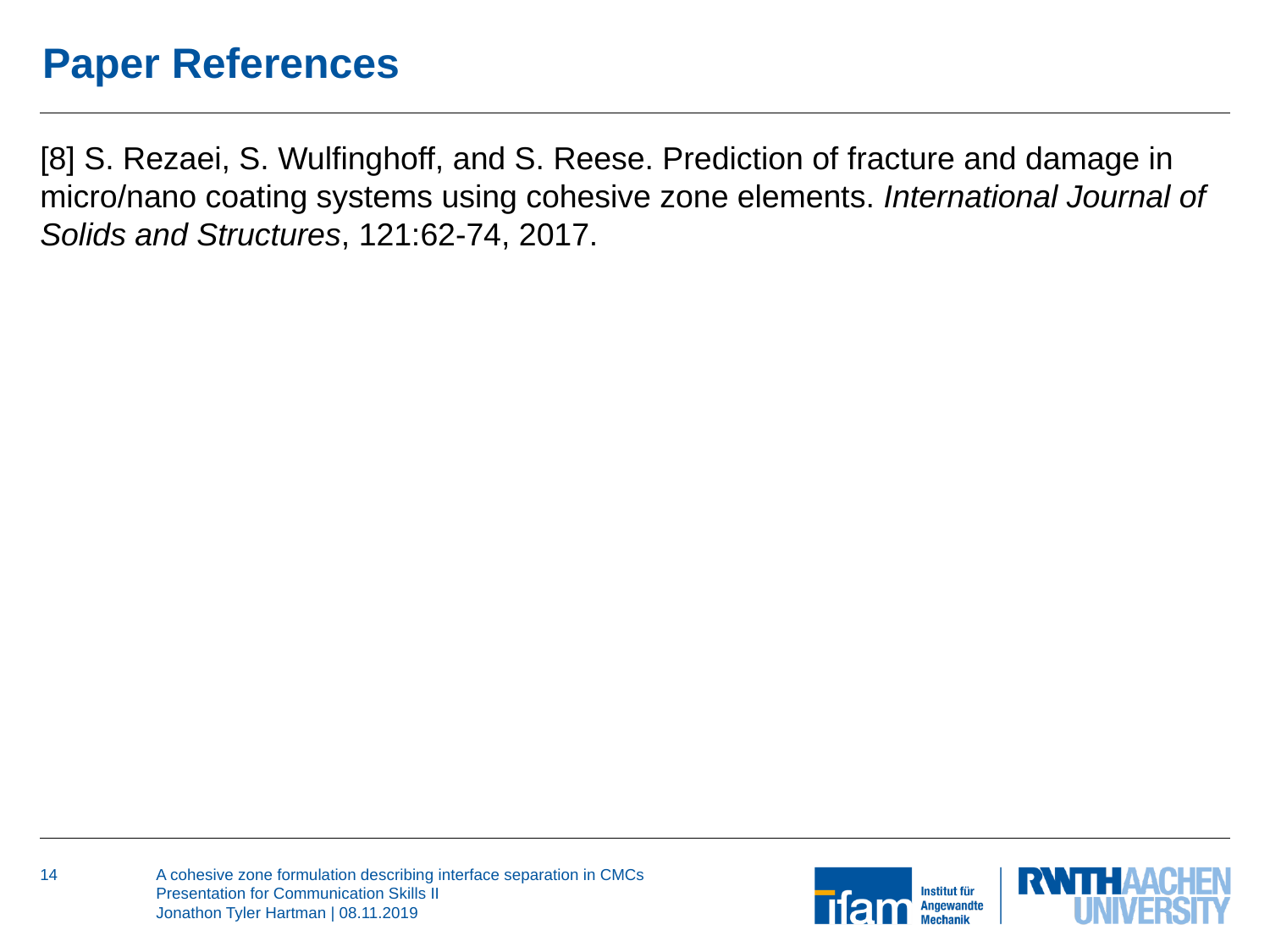

Paper References
[8] S. Rezaei, S. Wulfinghoff, and S. Reese. Prediction of fracture and damage in micro/nano coating systems using cohesive zone elements. International Journal of Solids and Structures, 121:62-74, 2017.